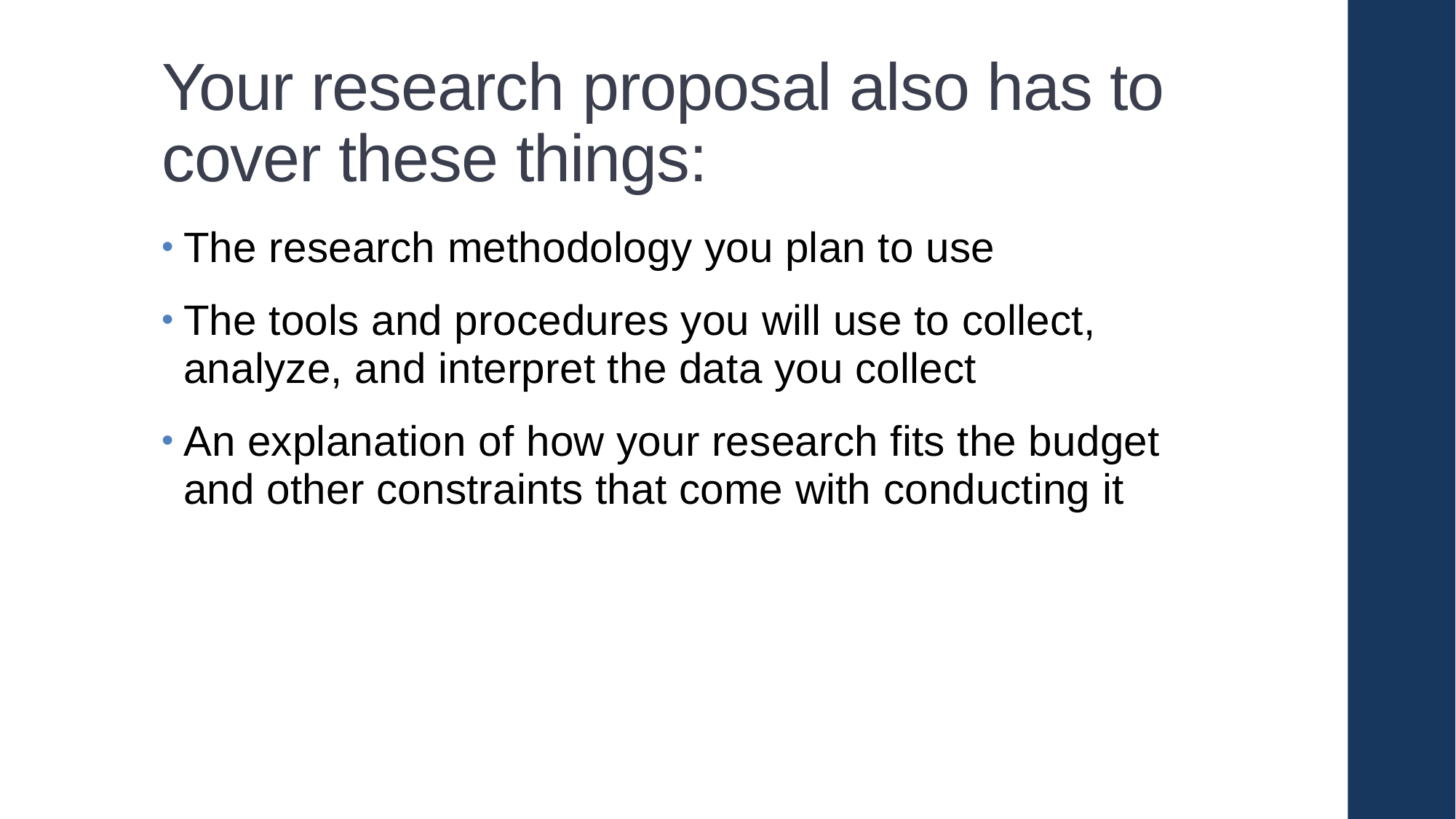

# Your research proposal also has to cover these things:
The research methodology you plan to use
The tools and procedures you will use to collect, analyze, and interpret the data you collect
An explanation of how your research fits the budget and other constraints that come with conducting it